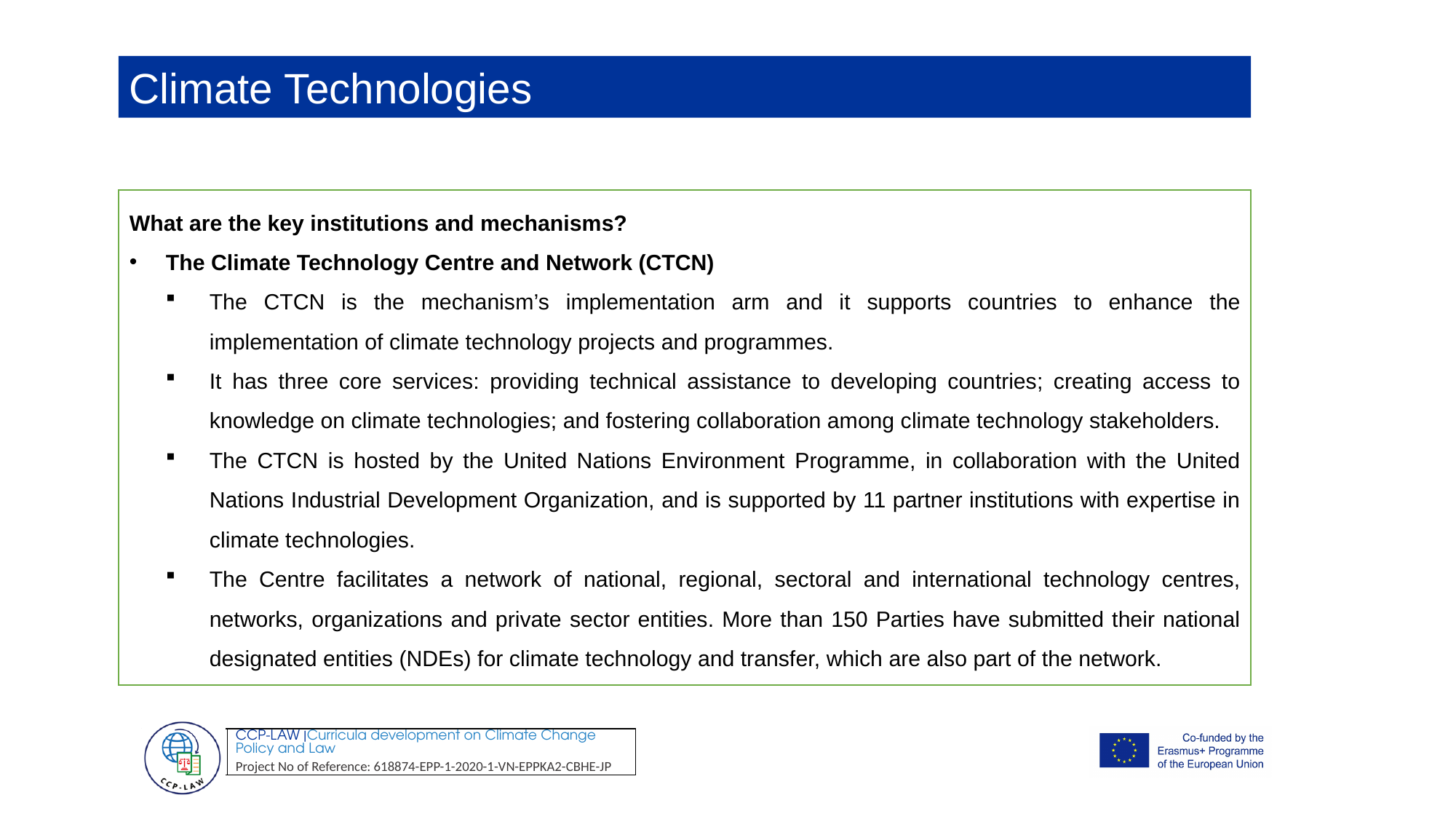

Climate Technologies
What are the key institutions and mechanisms?
The Climate Technology Centre and Network (CTCN)
The CTCN is the mechanism’s implementation arm and it supports countries to enhance the implementation of climate technology projects and programmes.
It has three core services: providing technical assistance to developing countries; creating access to knowledge on climate technologies; and fostering collaboration among climate technology stakeholders.
The CTCN is hosted by the United Nations Environment Programme, in collaboration with the United Nations Industrial Development Organization, and is supported by 11 partner institutions with expertise in climate technologies.
The Centre facilitates a network of national, regional, sectoral and international technology centres, networks, organizations and private sector entities. More than 150 Parties have submitted their national designated entities (NDEs) for climate technology and transfer, which are also part of the network.